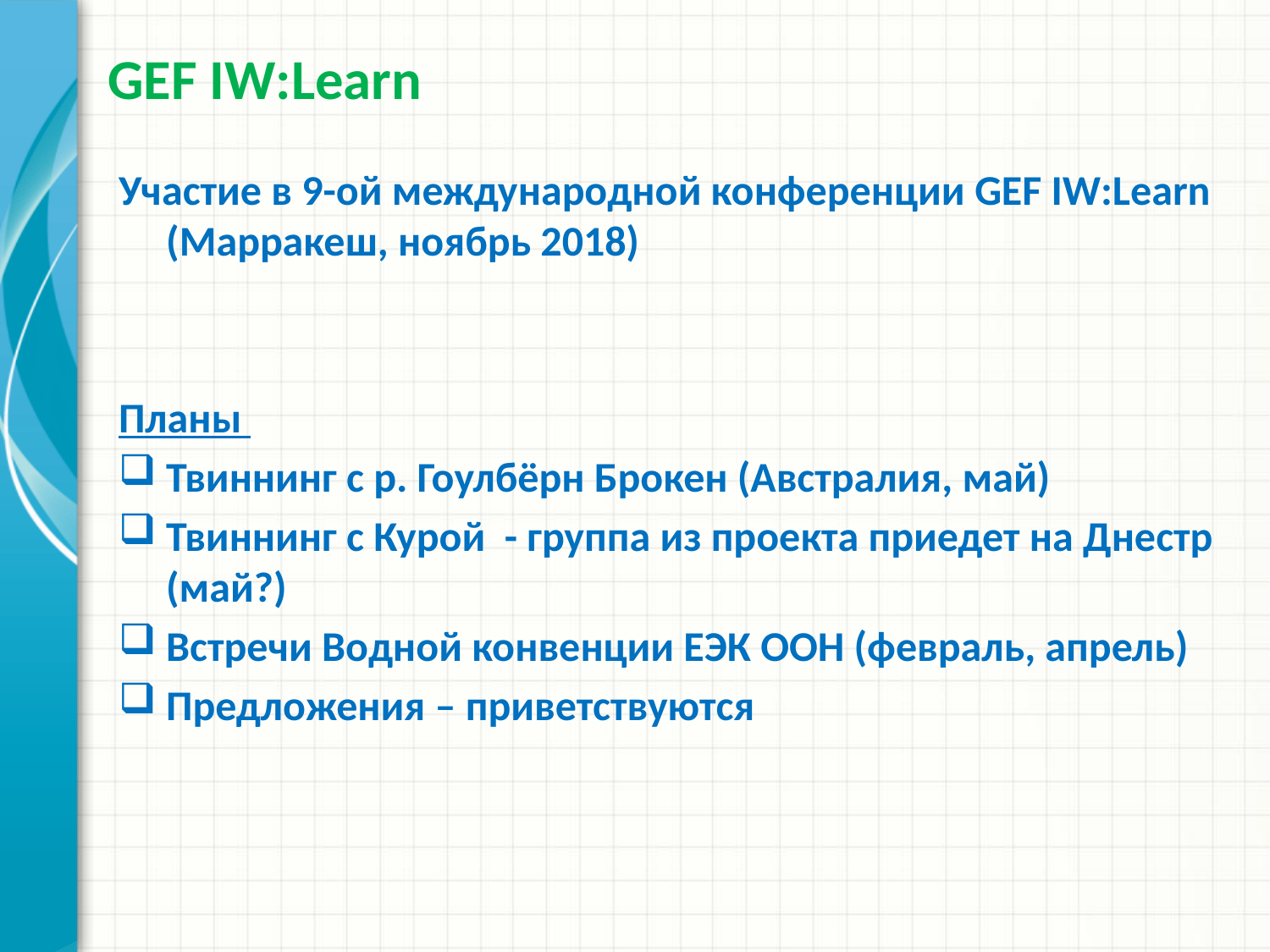

# GEF IW:Learn
Участие в 9-ой международной конференции GEF IW:Learn (Марракеш, ноябрь 2018)

Планы
Твиннинг с р. Гоулбёрн Брокен (Австралия, май)
Твиннинг с Курой  - группа из проекта приедет на Днестр  (май?)
Встречи Водной конвенции ЕЭК ООН (февраль, апрель)
Предложения – приветствуются